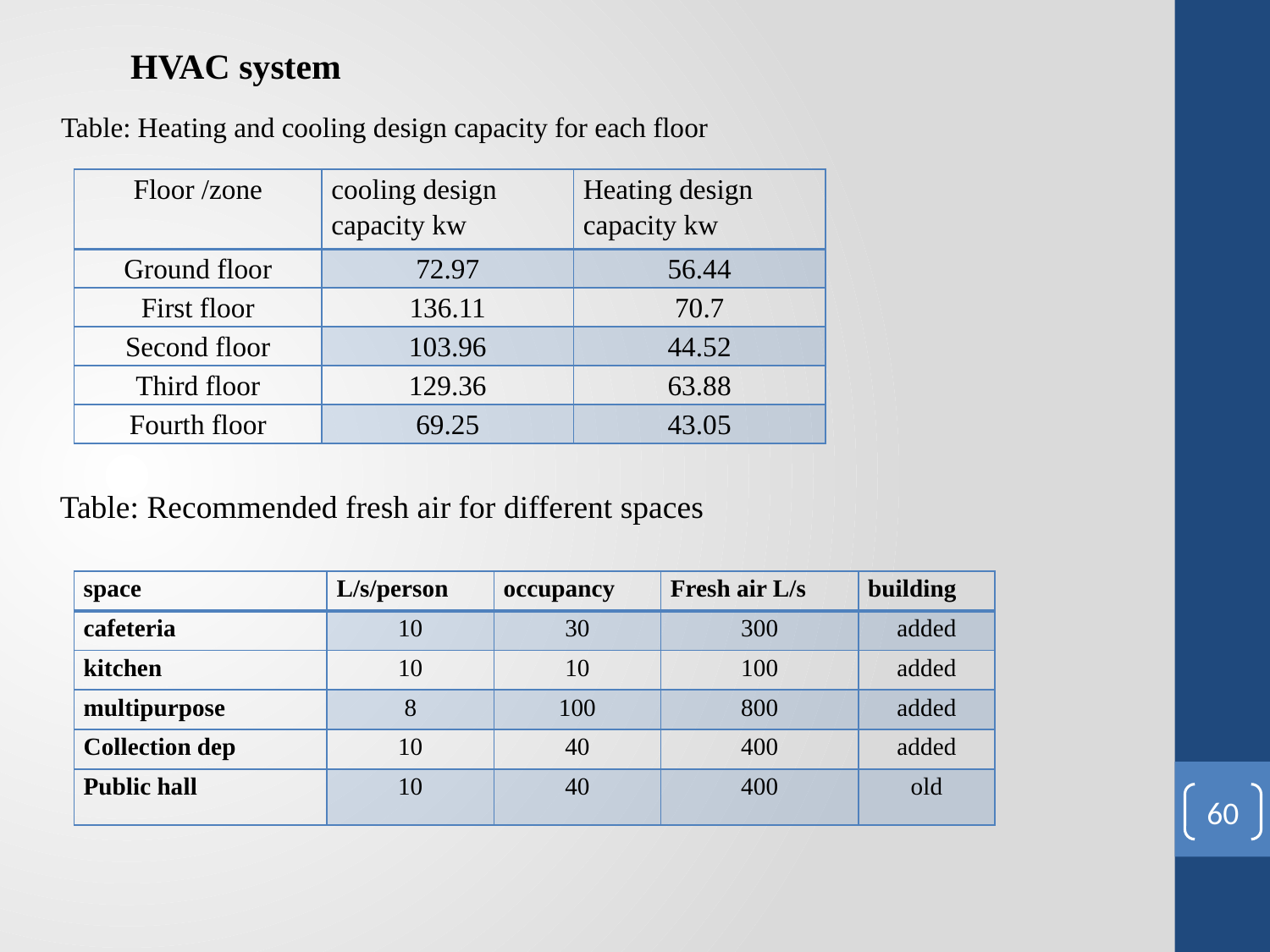

HVAC system
Table: Heating and cooling design capacity for each floor
| Floor /zone | cooling design capacity kw | Heating design capacity kw |
| --- | --- | --- |
| Ground floor | 72.97 | 56.44 |
| First floor | 136.11 | 70.7 |
| Second floor | 103.96 | 44.52 |
| Third floor | 129.36 | 63.88 |
| Fourth floor | 69.25 | 43.05 |
Table: Recommended fresh air for different spaces
| space | L/s/person | occupancy | Fresh air L/s | building |
| --- | --- | --- | --- | --- |
| cafeteria | 10 | 30 | 300 | added |
| kitchen | 10 | 10 | 100 | added |
| multipurpose | 8 | 100 | 800 | added |
| Collection dep | 10 | 40 | 400 | added |
| Public hall | 10 | 40 | 400 | old |
60